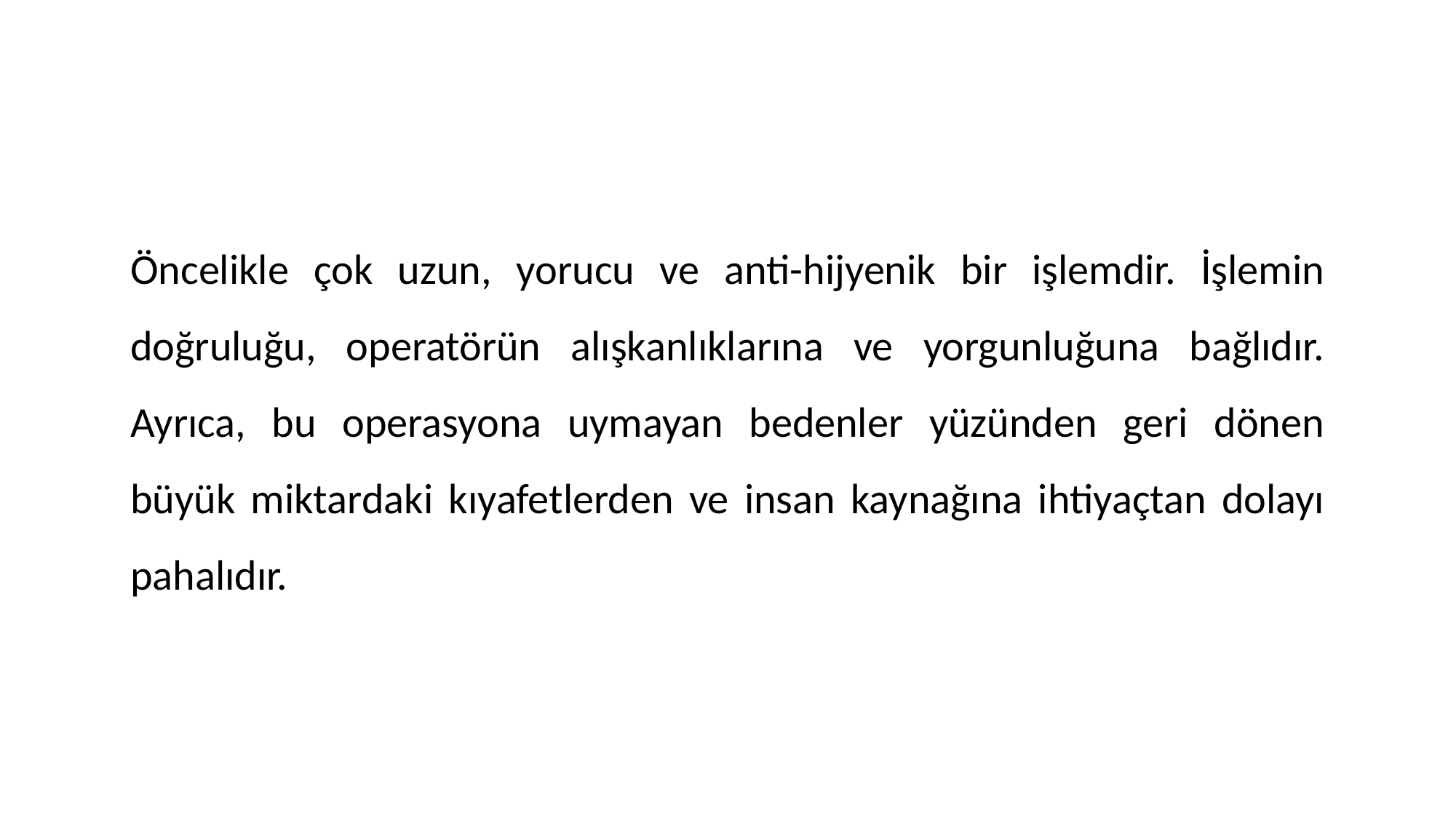

Öncelikle çok uzun, yorucu ve anti-hijyenik bir işlemdir. İşlemin doğruluğu, operatörün alışkanlıklarına ve yorgunluğuna bağlıdır. Ayrıca, bu operasyona uymayan bedenler yüzünden geri dönen büyük miktardaki kıyafetlerden ve insan kaynağına ihtiyaçtan dolayı pahalıdır.